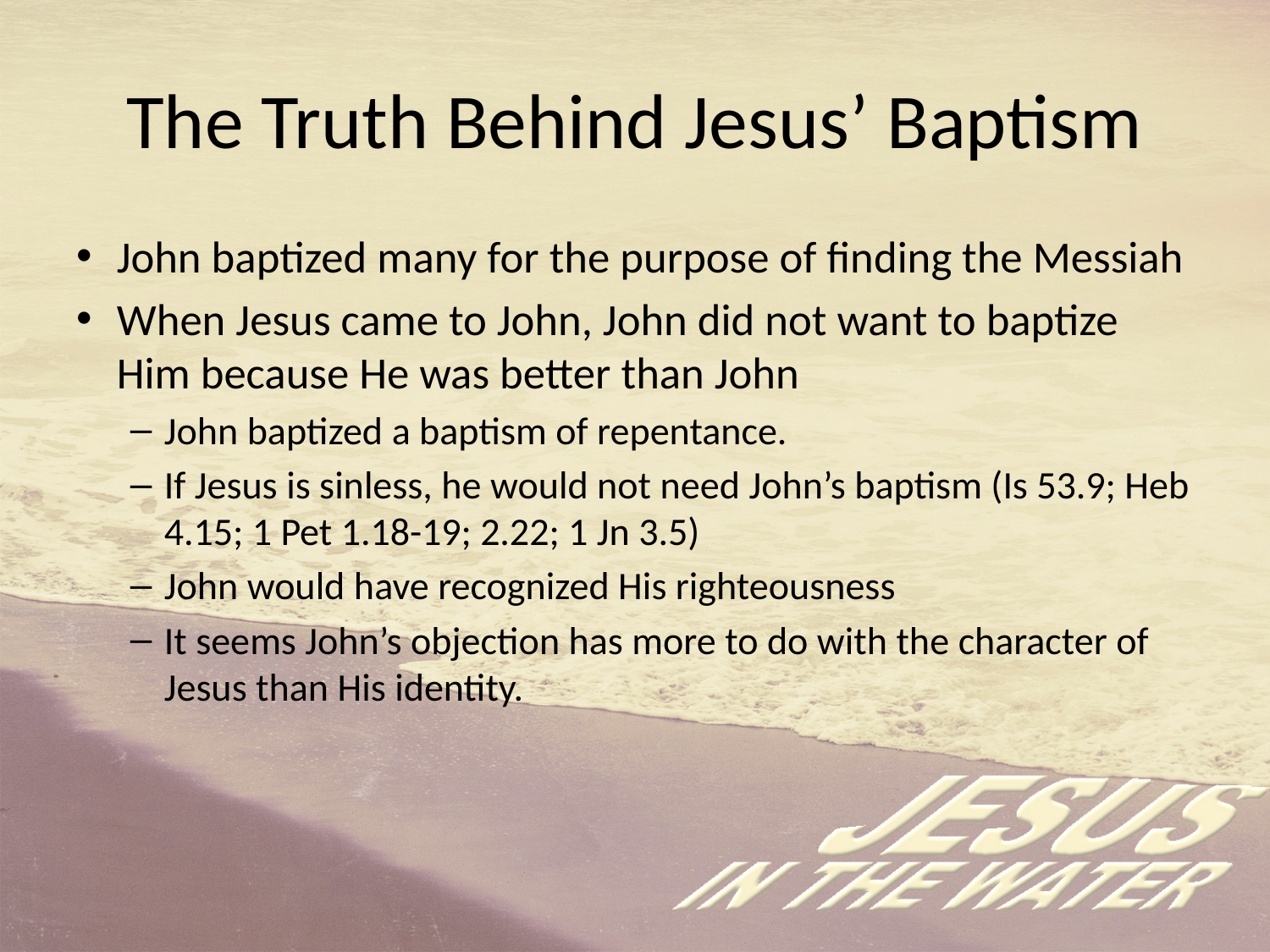

# The Truth Behind Jesus’ Baptism
John baptized many for the purpose of finding the Messiah
When Jesus came to John, John did not want to baptize Him because He was better than John
John baptized a baptism of repentance.
If Jesus is sinless, he would not need John’s baptism (Is 53.9; Heb 4.15; 1 Pet 1.18-19; 2.22; 1 Jn 3.5)
John would have recognized His righteousness
It seems John’s objection has more to do with the character of Jesus than His identity.